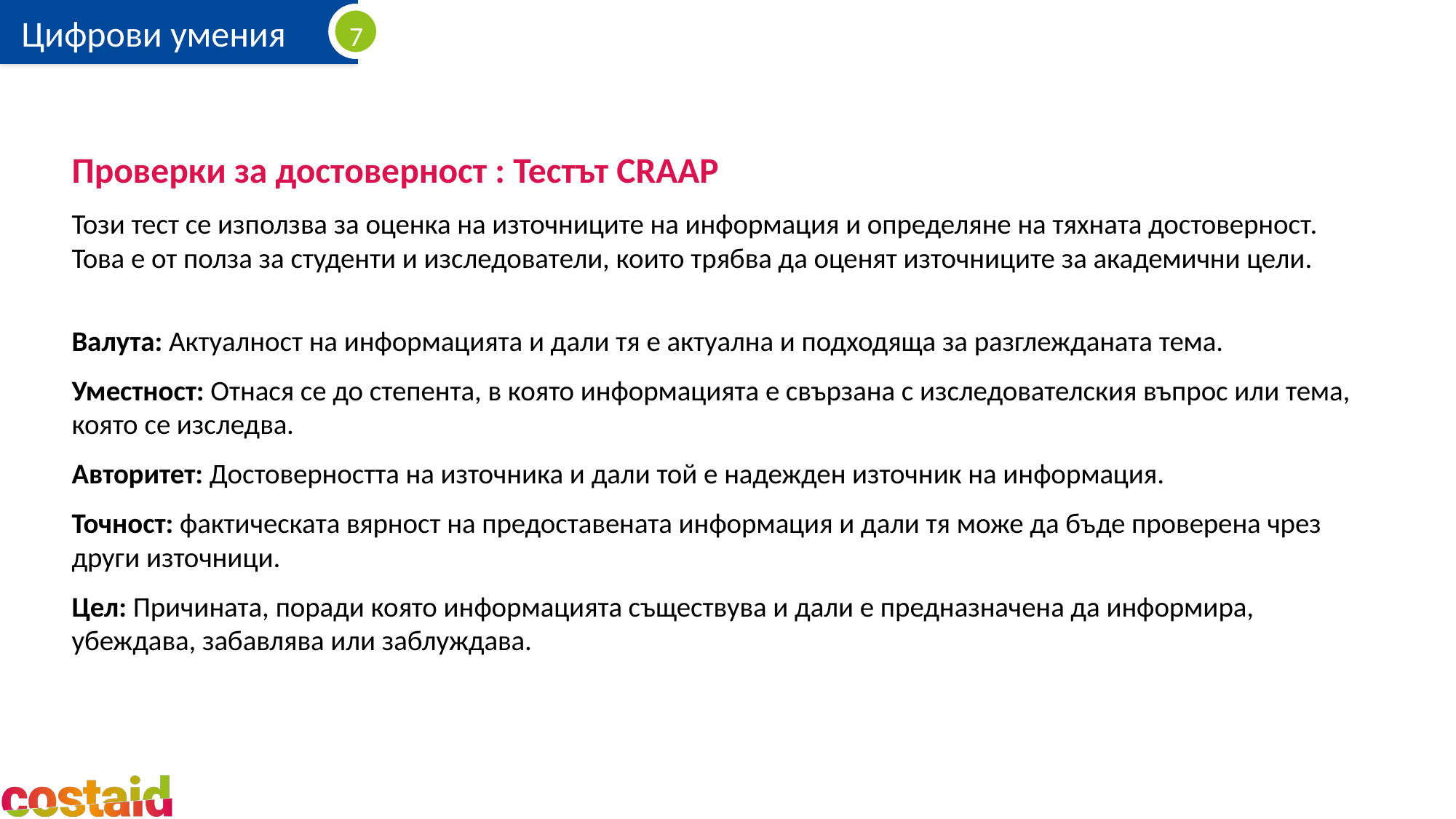

Проверки за достоверност : Тестът CRAAP
Този тест се използва за оценка на източниците на информация и определяне на тяхната достоверност. Това е от полза за студенти и изследователи, които трябва да оценят източниците за академични цели.
Валута: Актуалност на информацията и дали тя е актуална и подходяща за разглежданата тема.
Уместност: Отнася се до степента, в която информацията е свързана с изследователския въпрос или тема, която се изследва.
Авторитет: Достоверността на източника и дали той е надежден източник на информация.
Точност: фактическата вярност на предоставената информация и дали тя може да бъде проверена чрез други източници.
Цел: Причината, поради която информацията съществува и дали е предназначена да информира, убеждава, забавлява или заблуждава.